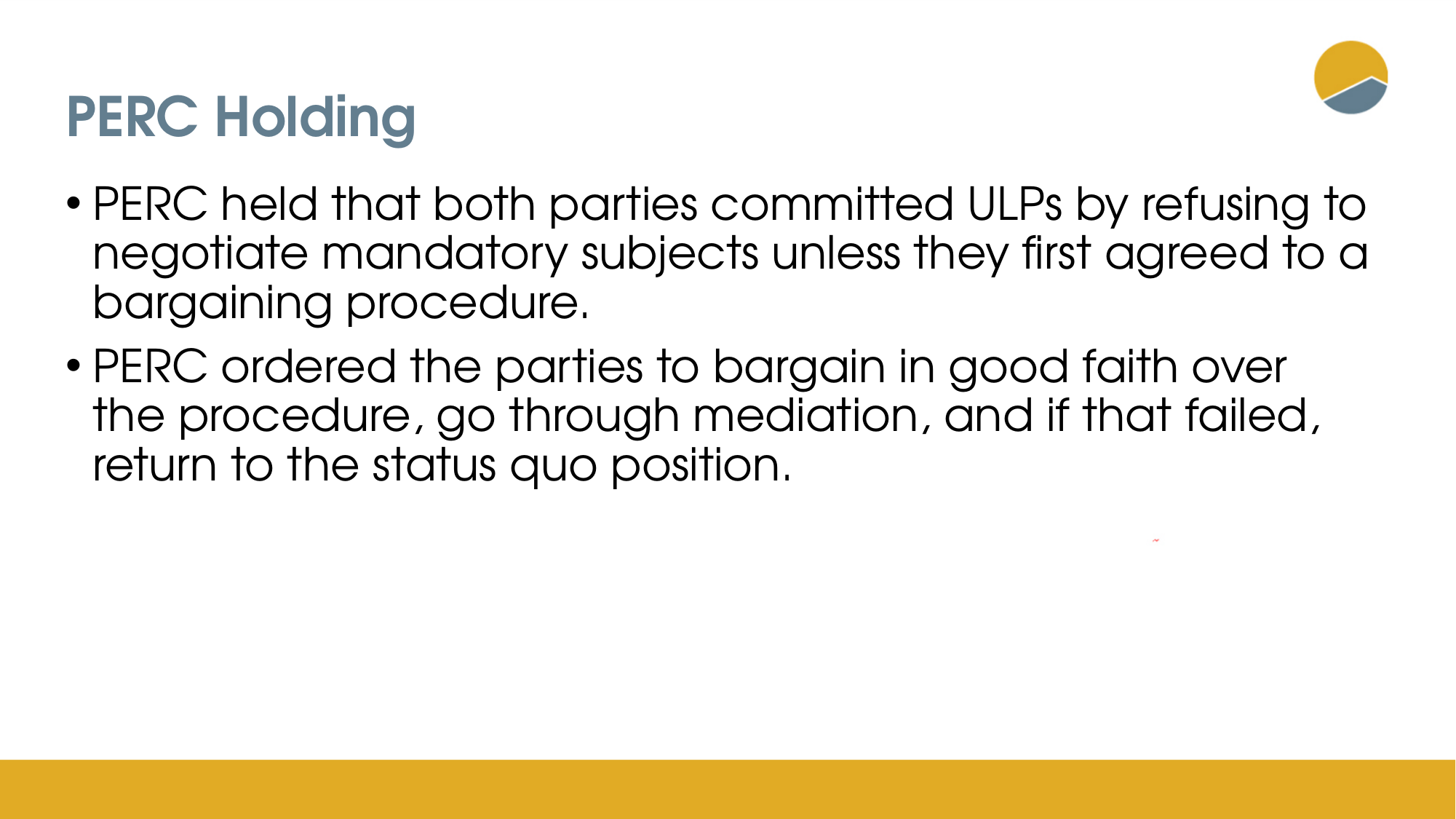

# PERC Holding
PERC held that both parties committed ULPs by refusing to negotiate mandatory subjects unless they first agreed to a bargaining procedure.
PERC ordered the parties to bargain in good faith over the procedure, go through mediation, and if that failed, return to the status quo position.